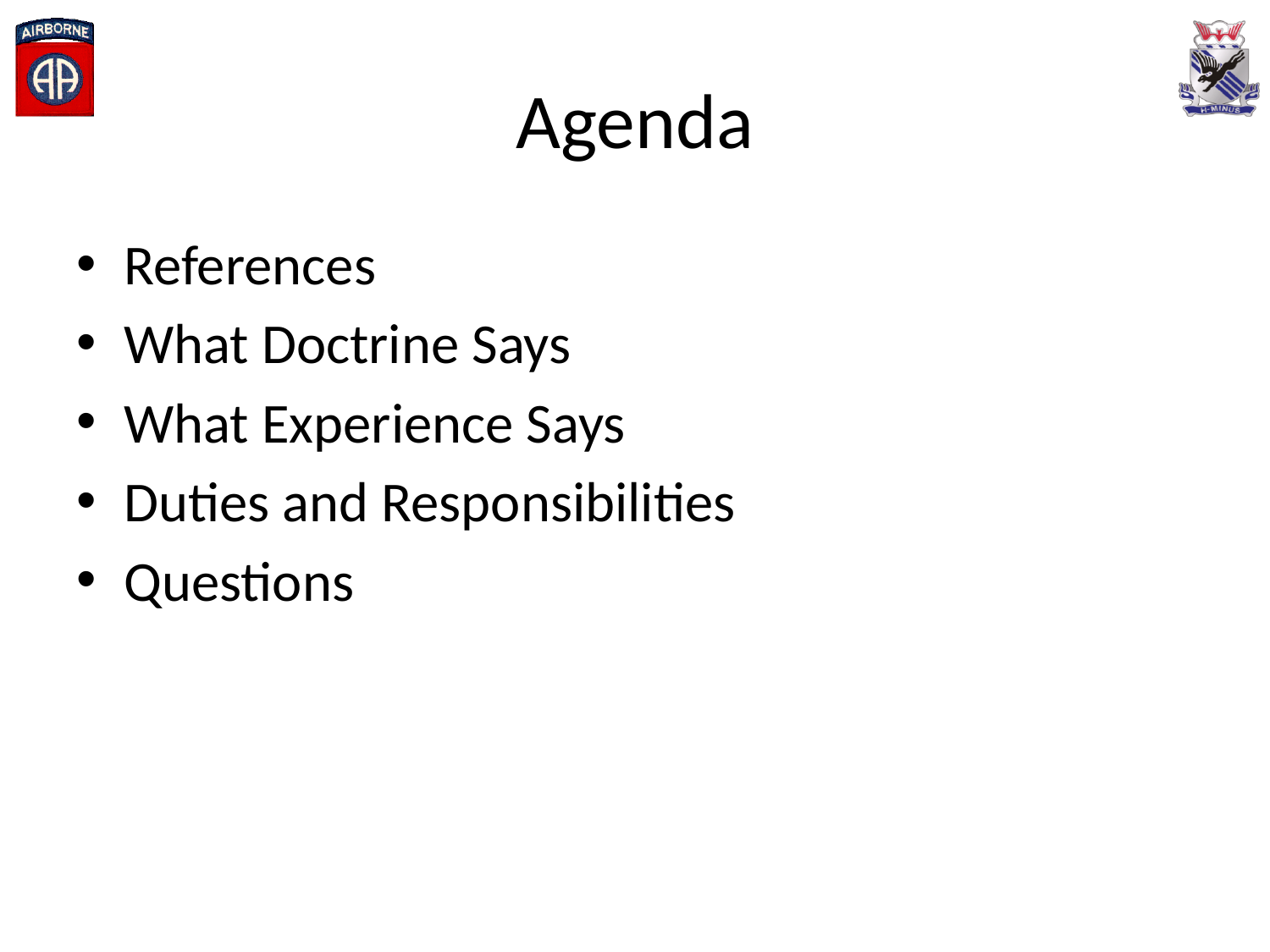

# Agenda
References
What Doctrine Says
What Experience Says
Duties and Responsibilities
Questions